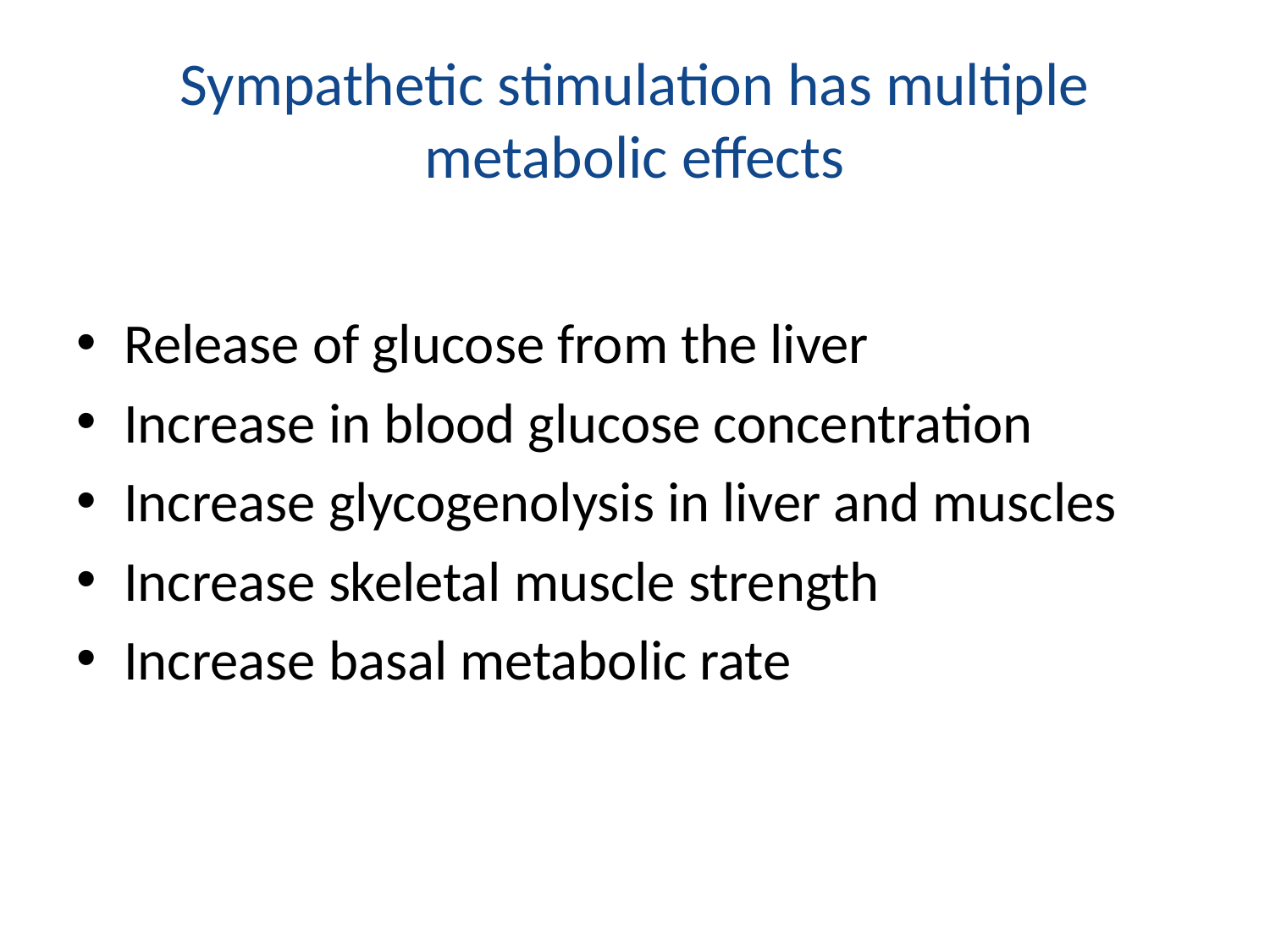

# Sympathetic stimulation has multiple metabolic effects

Release of glucose from the liver
Increase in blood glucose concentration
Increase glycogenolysis in liver and muscles
Increase skeletal muscle strength
Increase basal metabolic rate